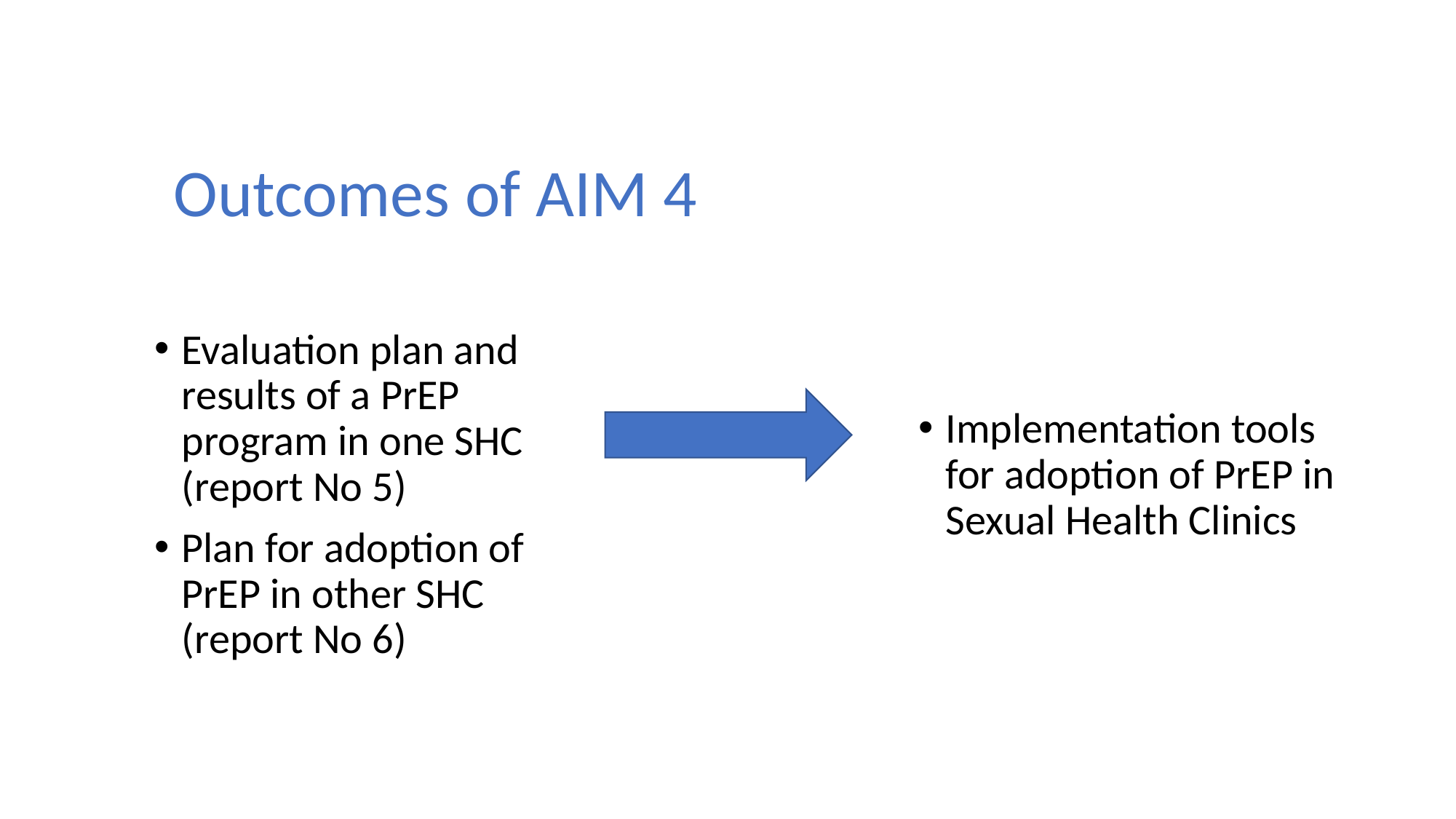

# Outcomes of AIM 4

Evaluation plan and results of a PrEP program in one SHC (report No 5)
Plan for adoption of PrEP in other SHC (report No 6)

Implementation tools for adoption of PrEP in Sexual Health Clinics